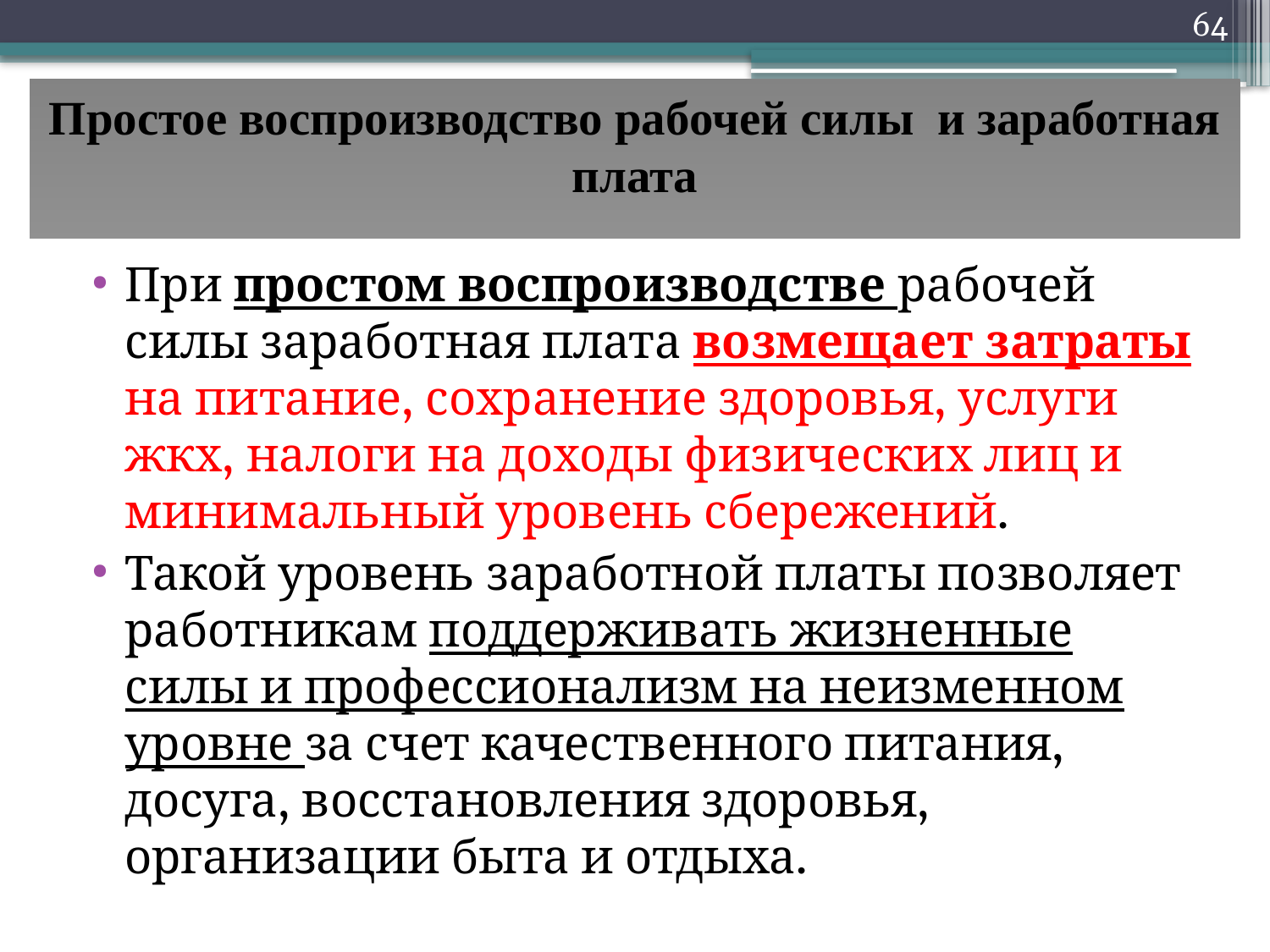

64
# Простое воспроизводство рабочей силы  и заработная плата
При простом воспроизводстве рабочей силы заработная плата возмещает затраты на питание, сохранение здоровья, услуги жкх, налоги на доходы физических лиц и минимальный уровень сбережений.
Такой уровень заработной платы позволяет работникам поддерживать жизненные силы и профессионализм на неизменном уровне за счет качественного питания, досуга, восстановления здоровья, организации быта и отдыха.